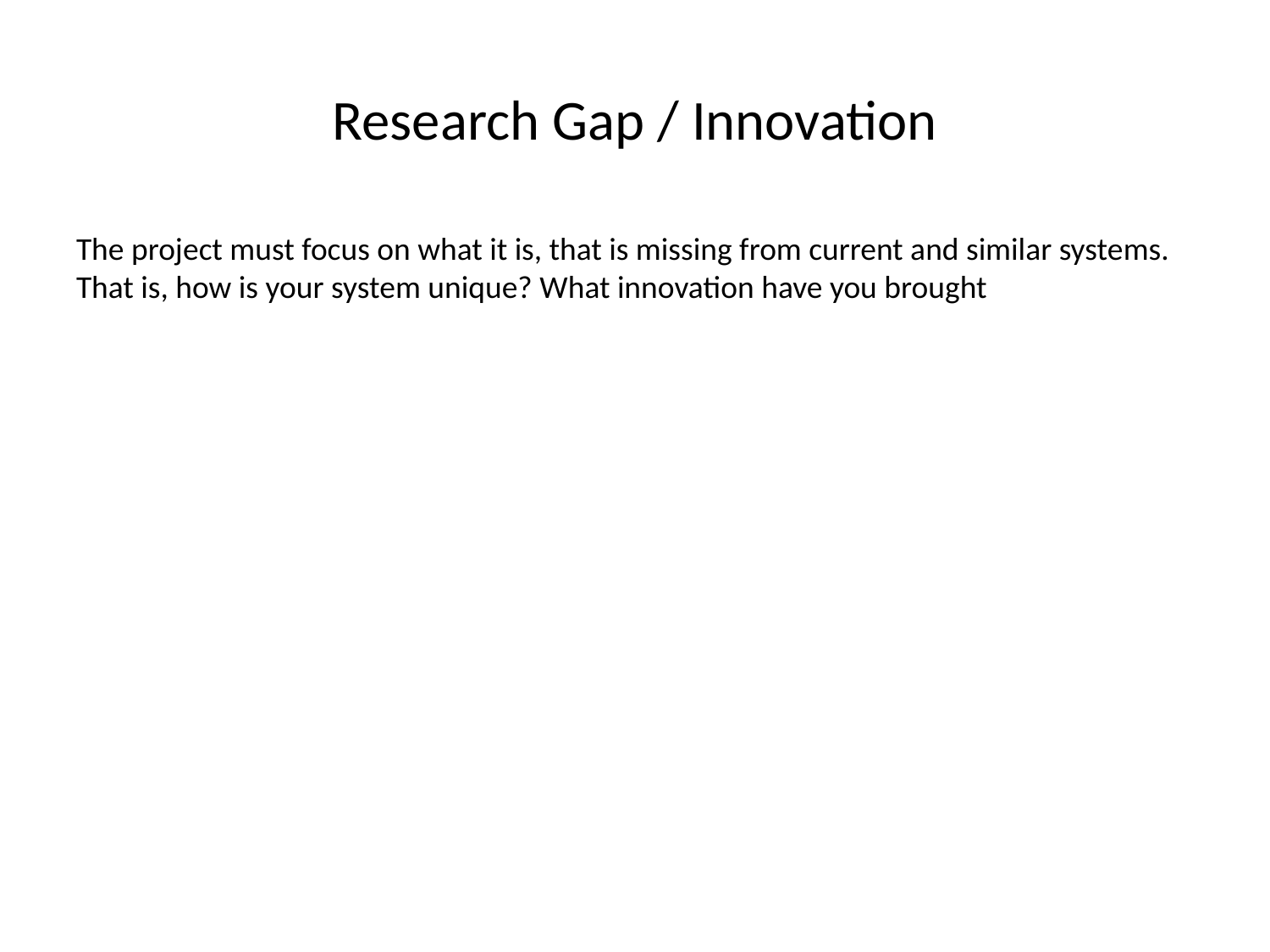

# Research Gap / Innovation
The project must focus on what it is, that is missing from current and similar systems. That is, how is your system unique? What innovation have you brought